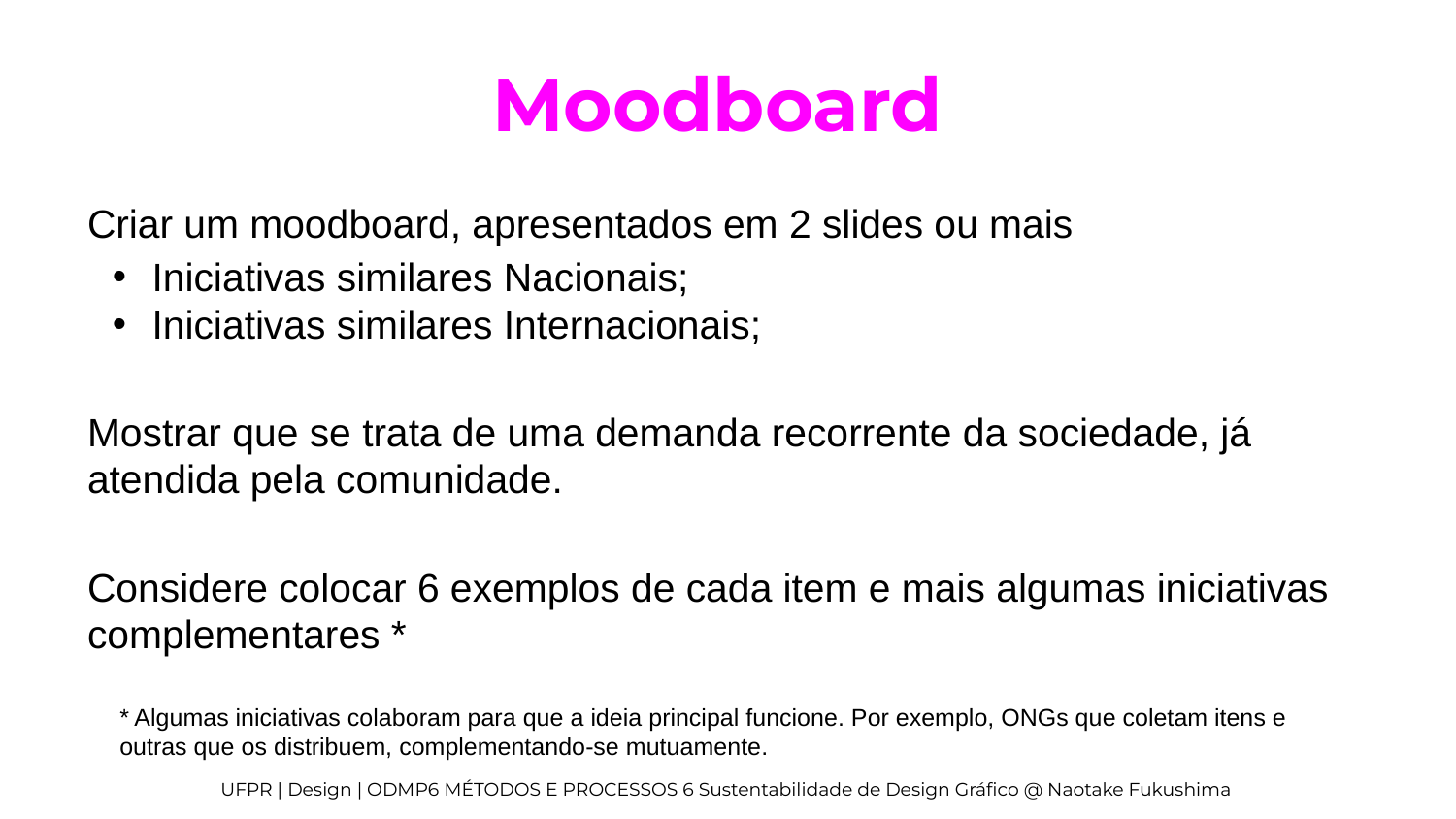

# Moodboard
Criar um moodboard, apresentados em 2 slides ou mais
Iniciativas similares Nacionais;
Iniciativas similares Internacionais;

Mostrar que se trata de uma demanda recorrente da sociedade, já atendida pela comunidade.

Considere colocar 6 exemplos de cada item e mais algumas iniciativas complementares *
* Algumas iniciativas colaboram para que a ideia principal funcione. Por exemplo, ONGs que coletam itens e outras que os distribuem, complementando-se mutuamente.